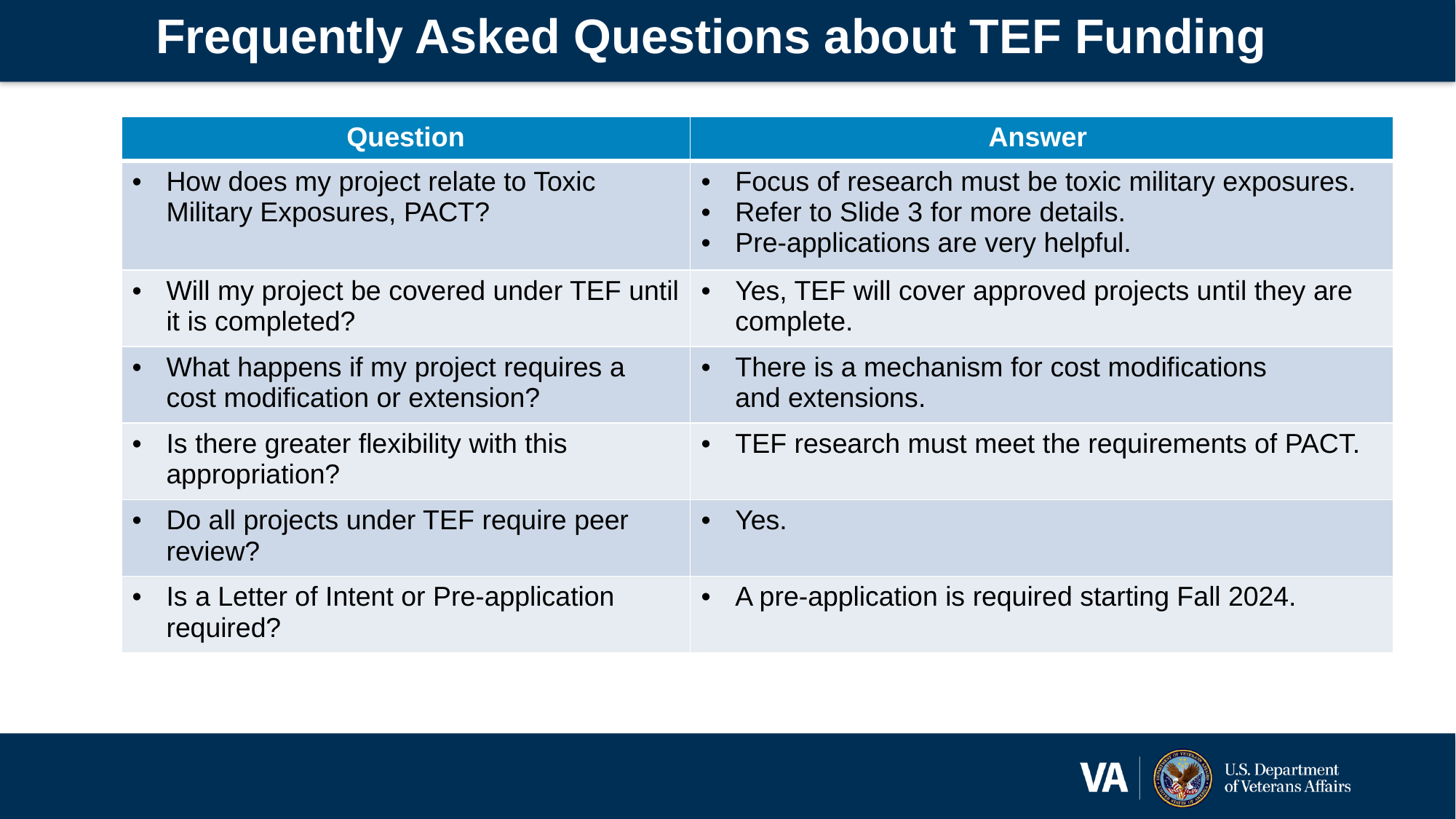

Frequently Asked Questions about TEF Funding
| Question | Answer |
| --- | --- |
| How does my project relate to Toxic Military Exposures, PACT? | Focus of research must be toxic military exposures.  Refer to Slide 3 for more details. Pre-applications are very helpful. |
| Will my project be covered under TEF until it is completed? | Yes, TEF will cover approved projects until they are complete. |
| What happens if my project requires a cost modification or extension? | There is a mechanism for cost modifications and extensions. |
| Is there greater flexibility with this appropriation? | TEF research must meet the requirements of PACT. |
| Do all projects under TEF require peer review? | Yes. |
| Is a Letter of Intent or Pre-application required? | A pre-application is required starting Fall 2024. |